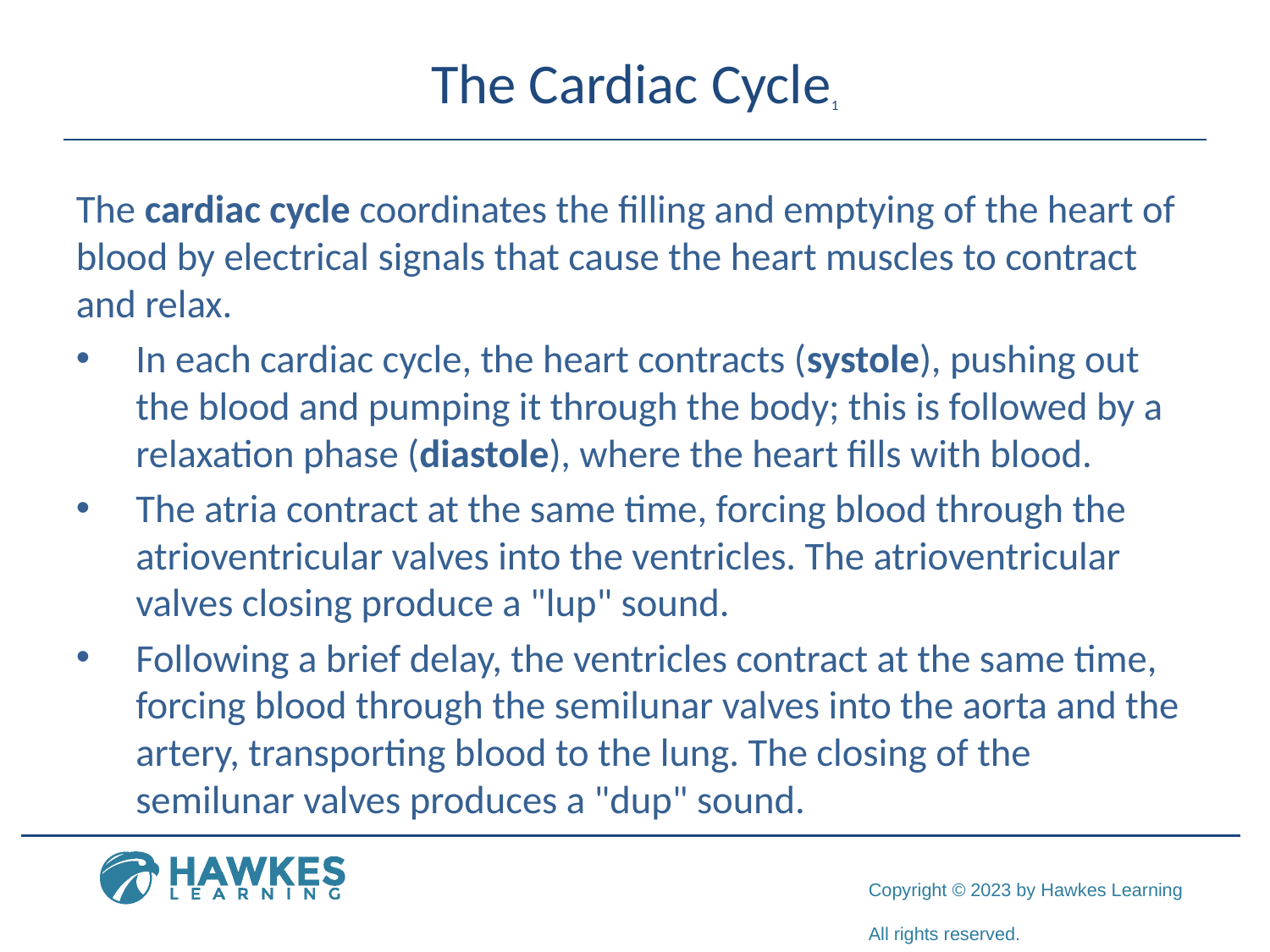

# The Cardiac Cycle1
The cardiac cycle coordinates the filling and emptying of the heart of blood by electrical signals that cause the heart muscles to contract and relax.
In each cardiac cycle, the heart contracts (systole), pushing out the blood and pumping it through the body; this is followed by a relaxation phase (diastole), where the heart fills with blood.
The atria contract at the same time, forcing blood through the atrioventricular valves into the ventricles. The atrioventricular valves closing produce a "lup" sound.
Following a brief delay, the ventricles contract at the same time, forcing blood through the semilunar valves into the aorta and the artery, transporting blood to the lung. The closing of the semilunar valves produces a "dup" sound.